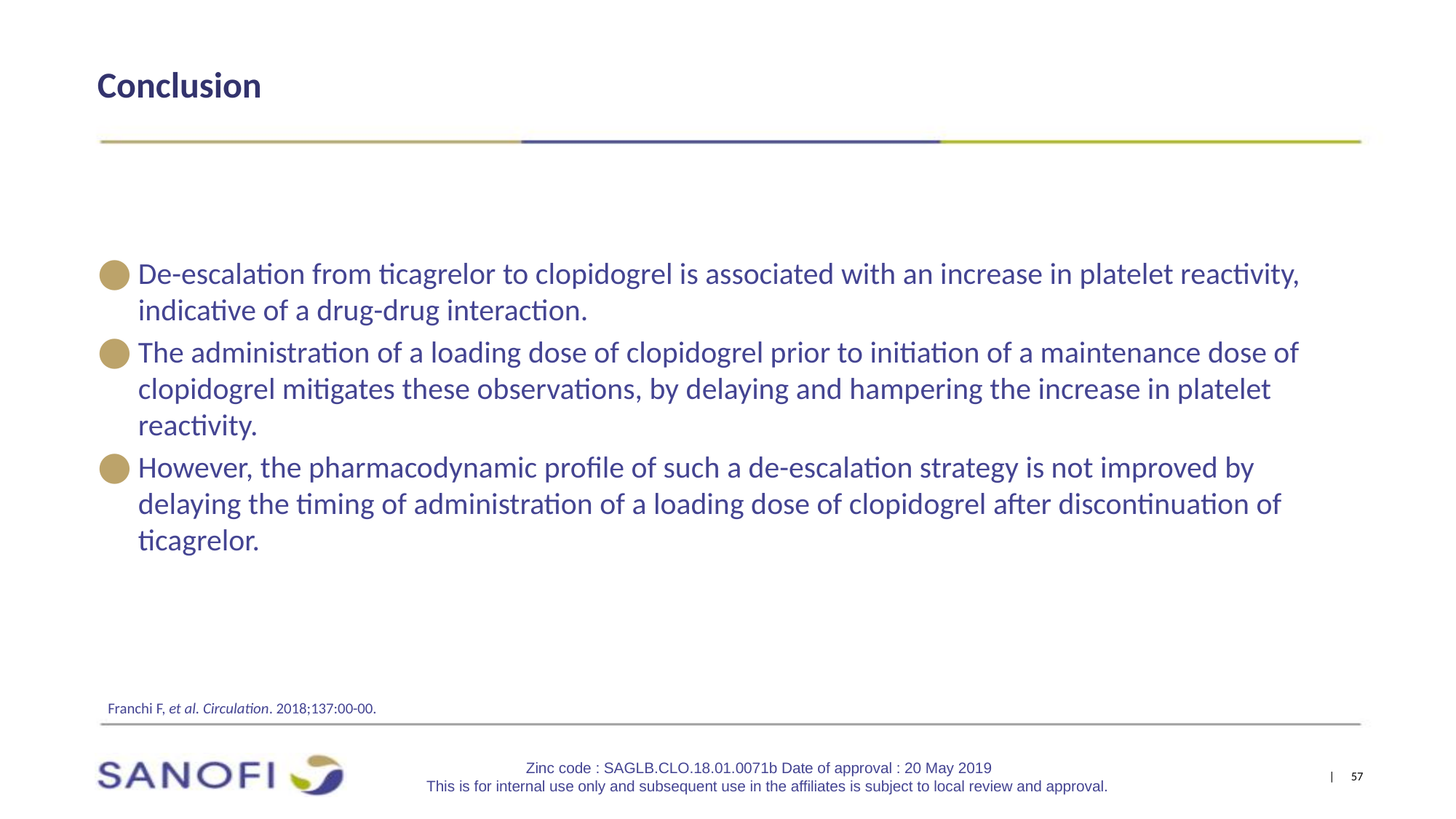

# Conclusion

De-escalation from ticagrelor to clopidogrel is associated with an increase in platelet reactivity, indicative of a drug-drug interaction.
The administration of a loading dose of clopidogrel prior to initiation of a maintenance dose of clopidogrel mitigates these observations, by delaying and hampering the increase in platelet reactivity.
However, the pharmacodynamic profile of such a de-escalation strategy is not improved by delaying the timing of administration of a loading dose of clopidogrel after discontinuation of ticagrelor.
Franchi F, et al. Circulation. 2018;137:00-00.
Zinc code : SAGLB.CLO.18.01.0071b Date of approval : 20 May 2019
This is for internal use only and subsequent use in the affiliates is subject to local review and approval.
|         57